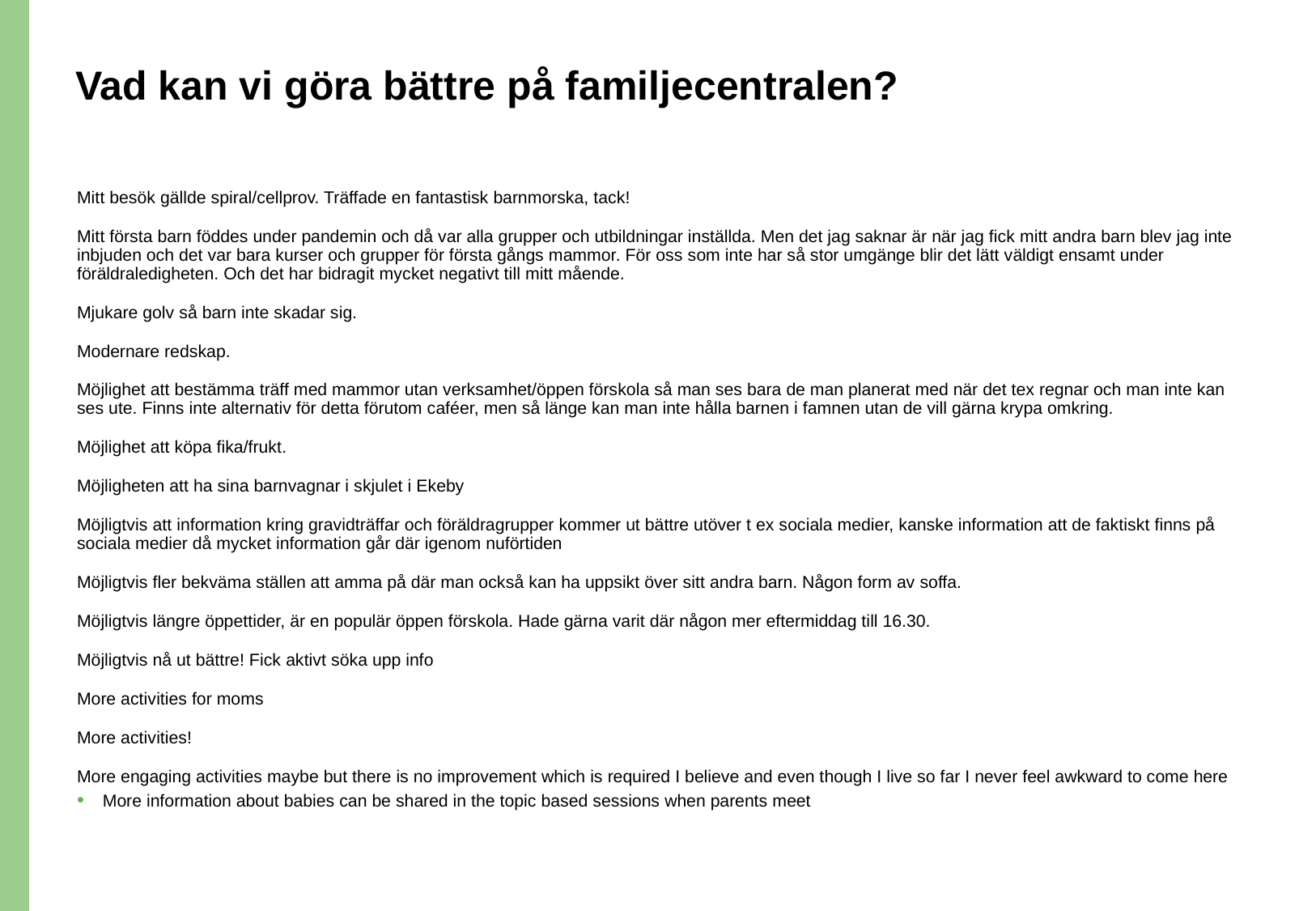

# Vad kan vi göra bättre på familjecentralen?
Mitt besök gällde spiral/cellprov. Träffade en fantastisk barnmorska, tack!
Mitt första barn föddes under pandemin och då var alla grupper och utbildningar inställda. Men det jag saknar är när jag fick mitt andra barn blev jag inte inbjuden och det var bara kurser och grupper för första gångs mammor. För oss som inte har så stor umgänge blir det lätt väldigt ensamt under föräldraledigheten. Och det har bidragit mycket negativt till mitt mående.
Mjukare golv så barn inte skadar sig.
Modernare redskap.
Möjlighet att bestämma träff med mammor utan verksamhet/öppen förskola så man ses bara de man planerat med när det tex regnar och man inte kan ses ute. Finns inte alternativ för detta förutom caféer, men så länge kan man inte hålla barnen i famnen utan de vill gärna krypa omkring.
Möjlighet att köpa fika/frukt.
Möjligheten att ha sina barnvagnar i skjulet i Ekeby
Möjligtvis att information kring gravidträffar och föräldragrupper kommer ut bättre utöver t ex sociala medier, kanske information att de faktiskt finns på sociala medier då mycket information går där igenom nuförtiden
Möjligtvis fler bekväma ställen att amma på där man också kan ha uppsikt över sitt andra barn. Någon form av soffa.
Möjligtvis längre öppettider, är en populär öppen förskola. Hade gärna varit där någon mer eftermiddag till 16.30.
Möjligtvis nå ut bättre! Fick aktivt söka upp info
More activities for moms
More activities!
More engaging activities maybe but there is no improvement which is required I believe and even though I live so far I never feel awkward to come here
More information about babies can be shared in the topic based sessions when parents meet